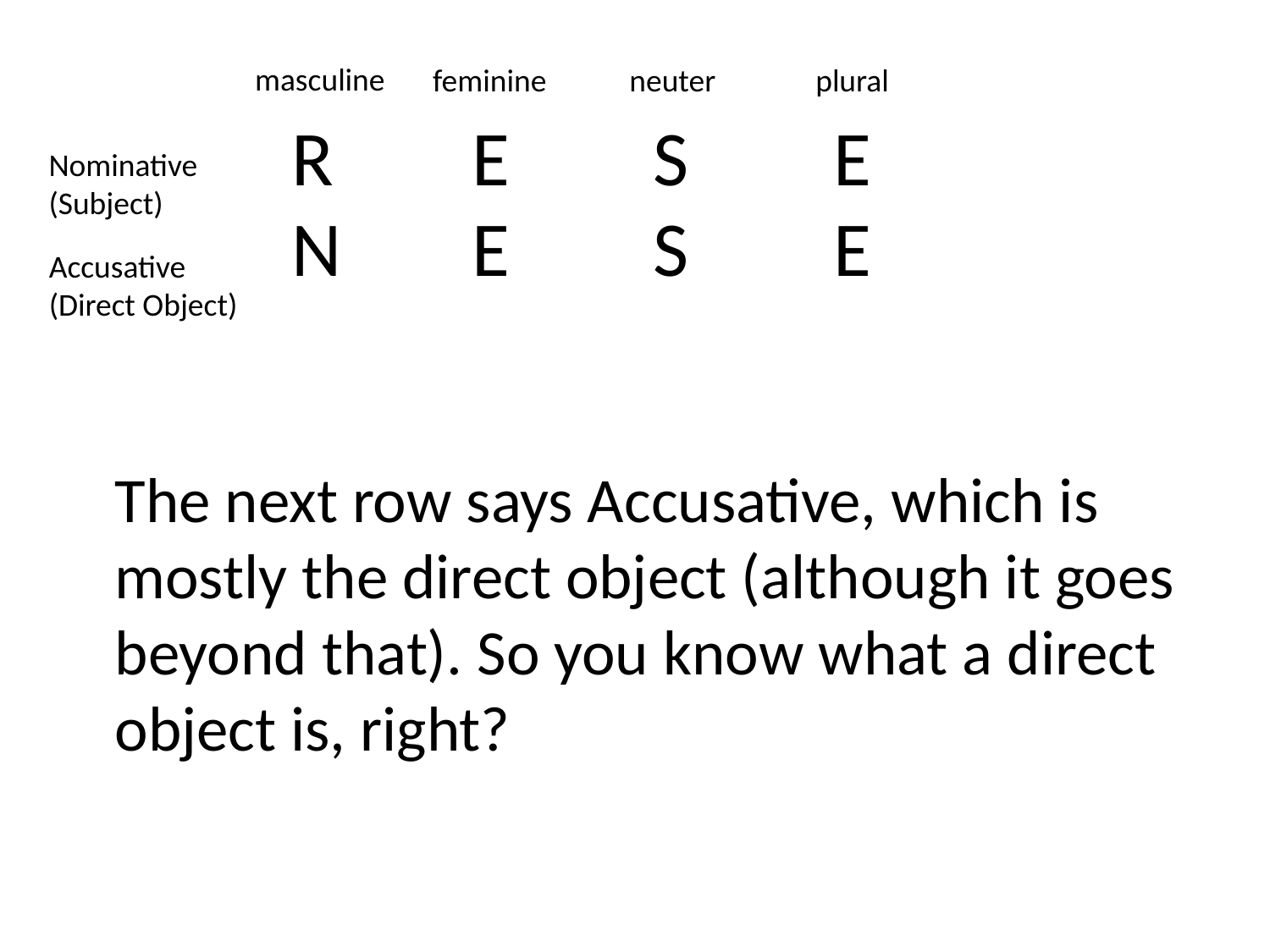

masculine
feminine
neuter
plural
| R | E | S | E |
| --- | --- | --- | --- |
| N | E | S | E |
Nominative
(Subject)
Accusative
(Direct Object)
The next row says Accusative, which is mostly the direct object (although it goes beyond that). So you know what a direct object is, right?